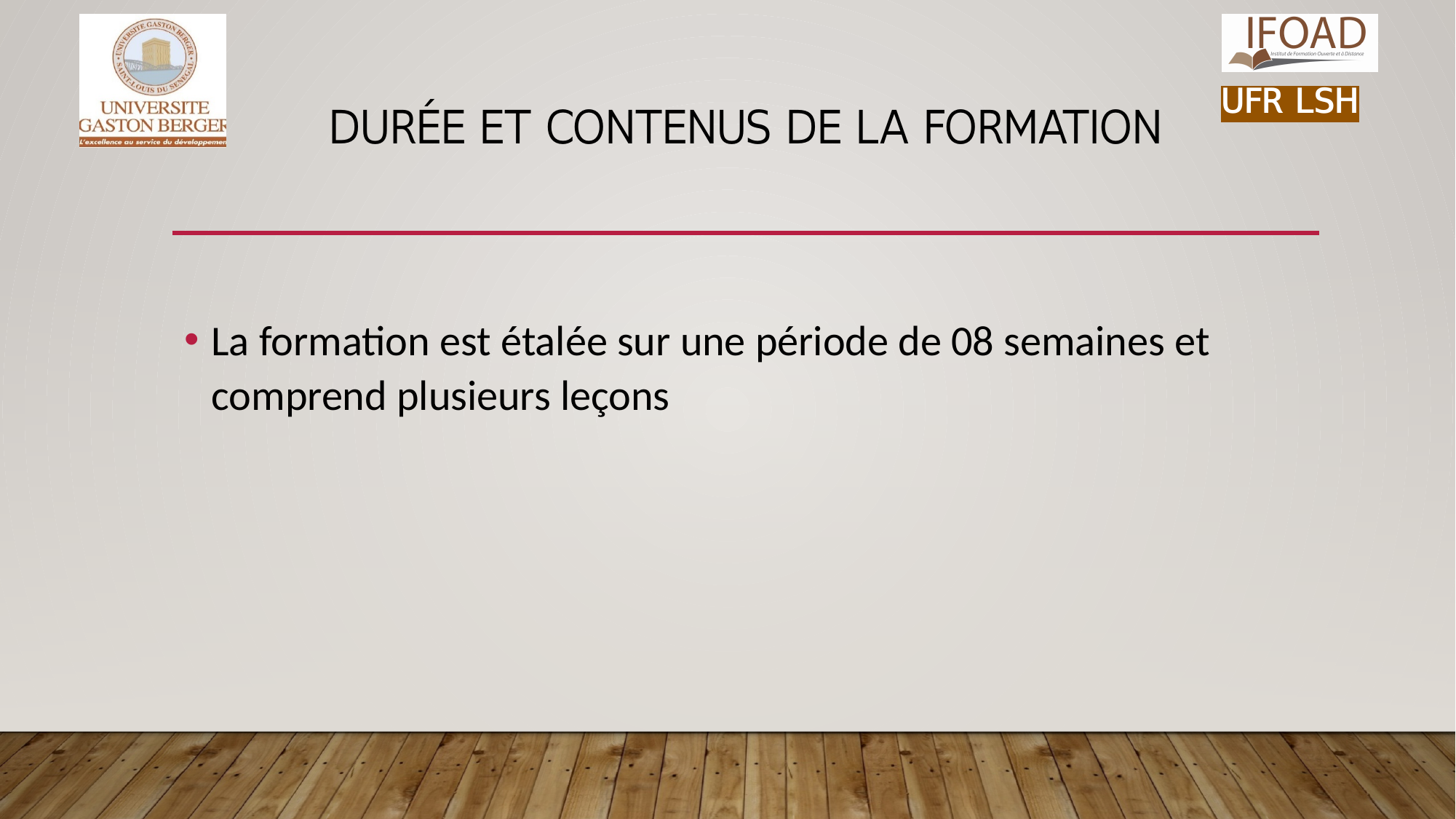

# Durée et contenus de la formation

La formation est étalée sur une période de 08 semaines et comprend plusieurs leçons